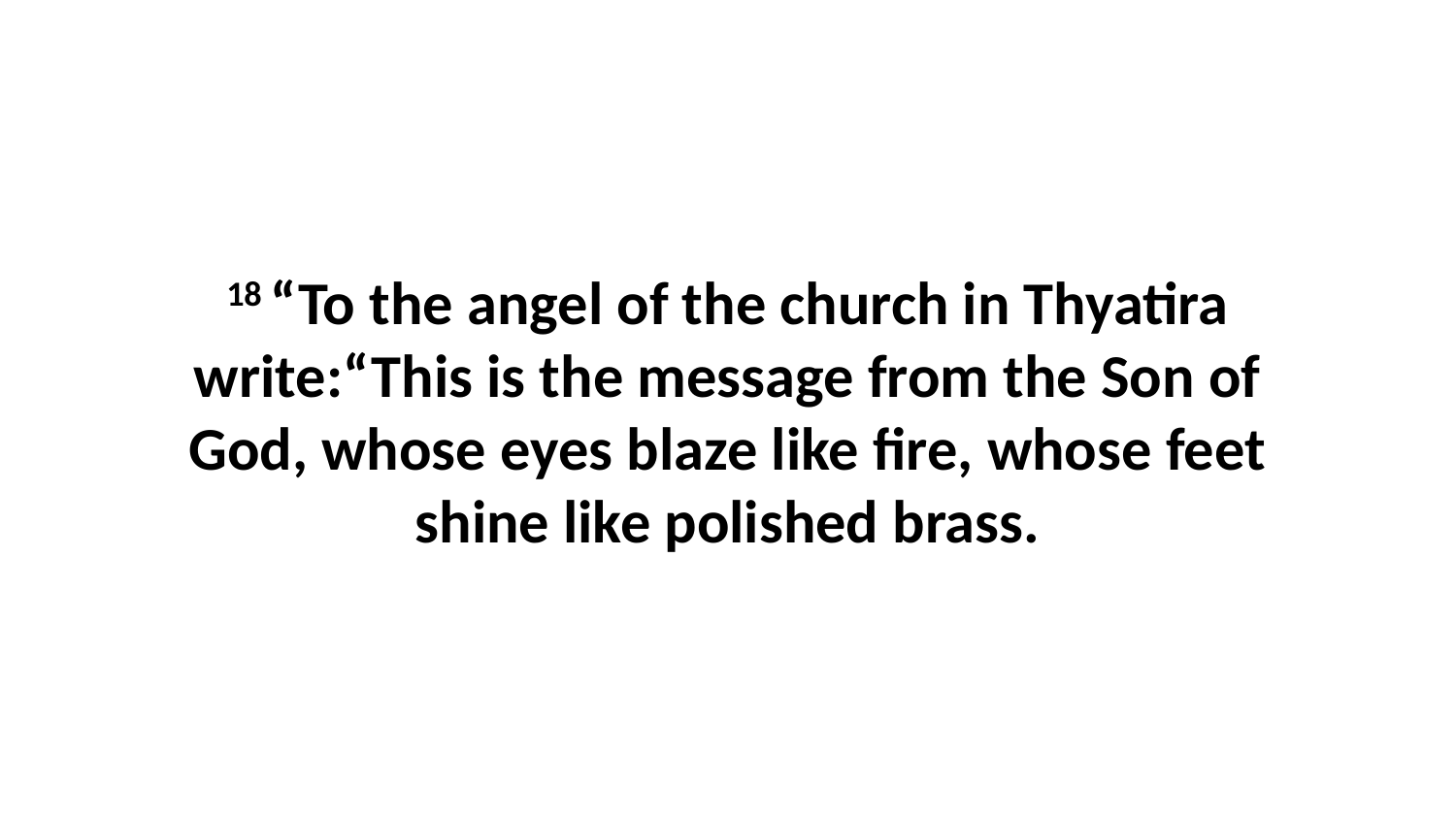

18 “To the angel of the church in Thyatira write:“This is the message from the Son of God, whose eyes blaze like fire, whose feet shine like polished brass.